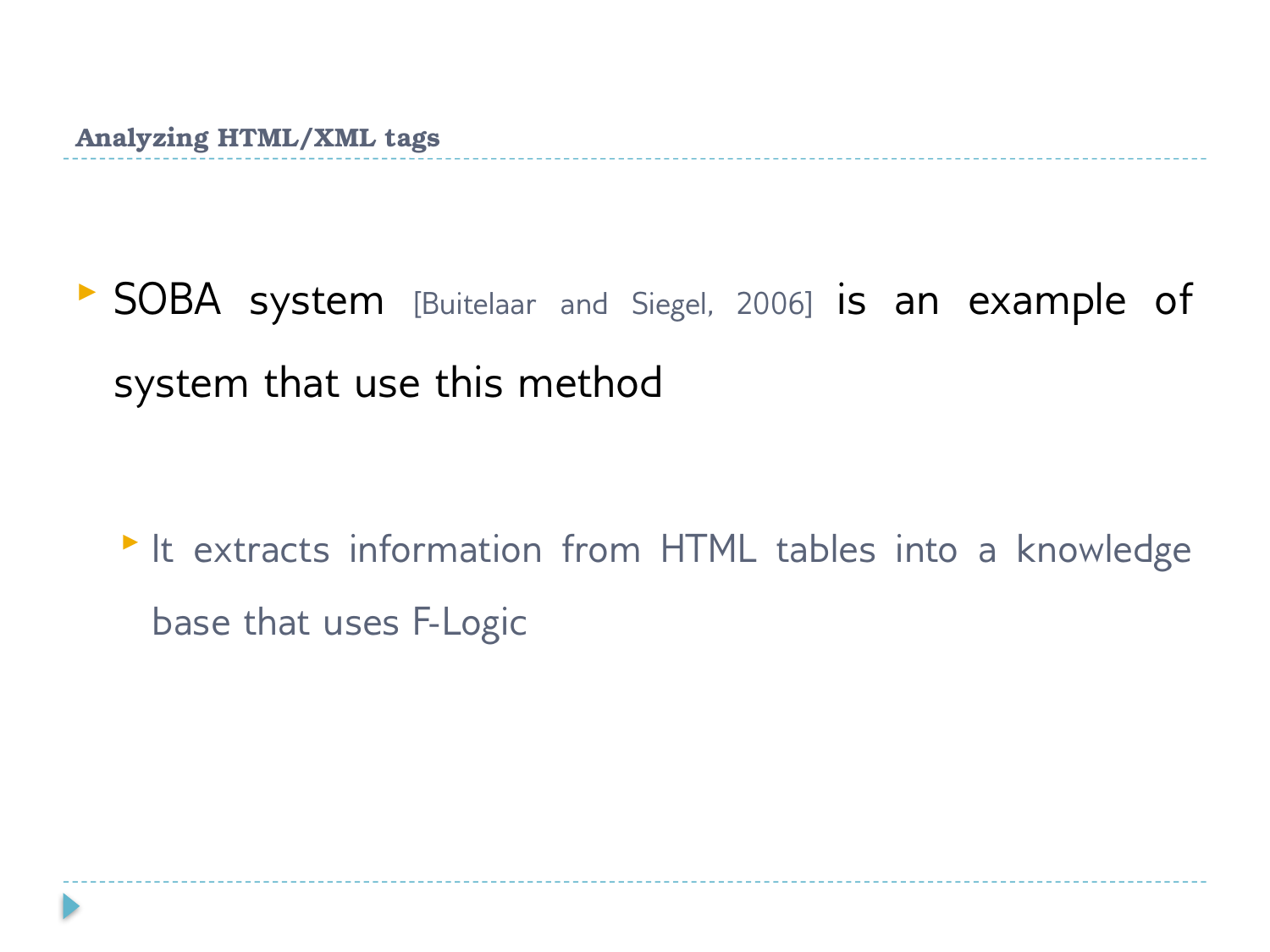

# Analyzing HTML/XML tags

SOBA system [Buitelaar and Siegel, 2006] is an example of system that use this method

It extracts information from HTML tables into a knowledge base that uses F-Logic